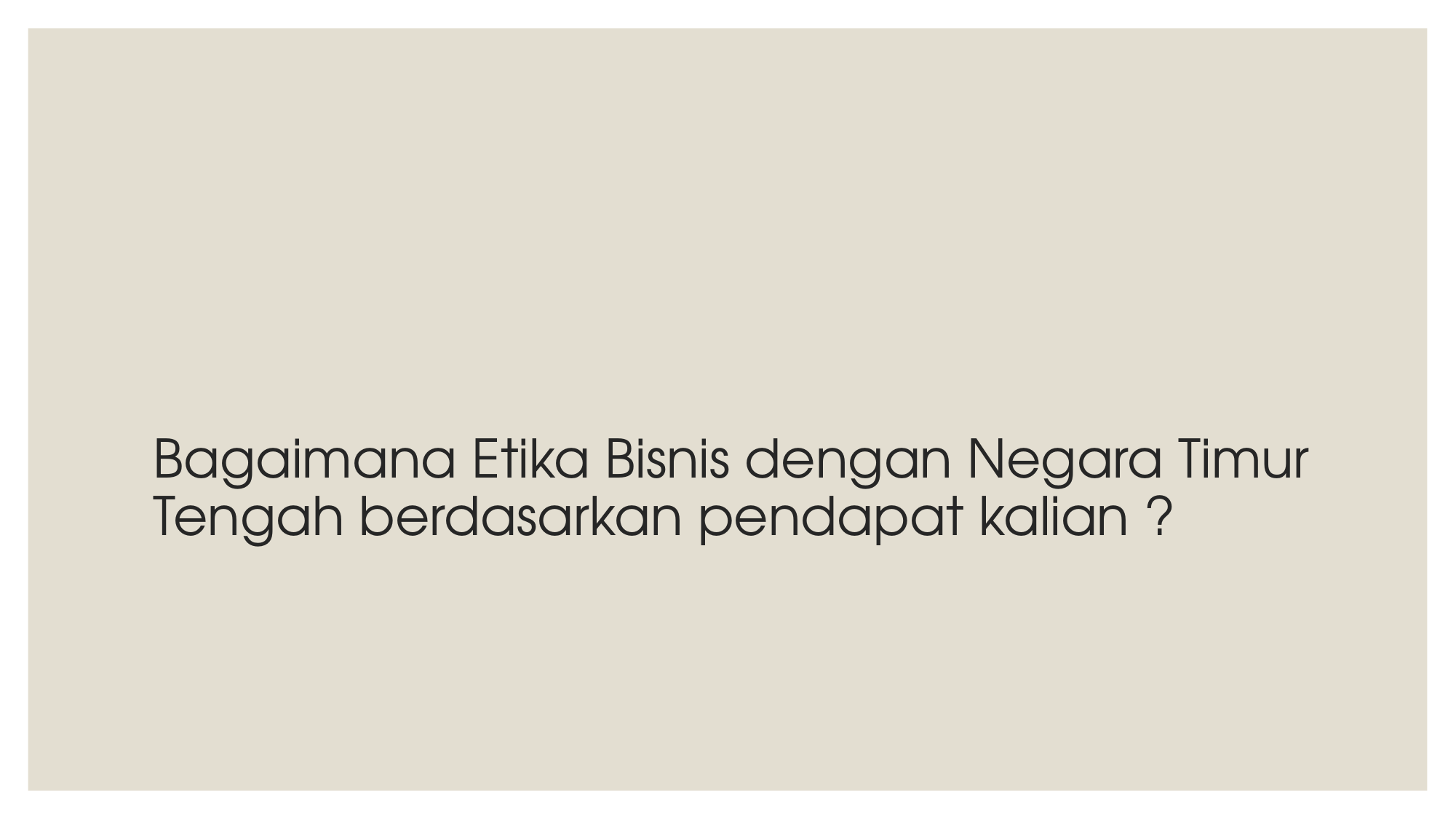

# Bagaimana Etika Bisnis dengan Negara Timur Tengah berdasarkan pendapat kalian ?